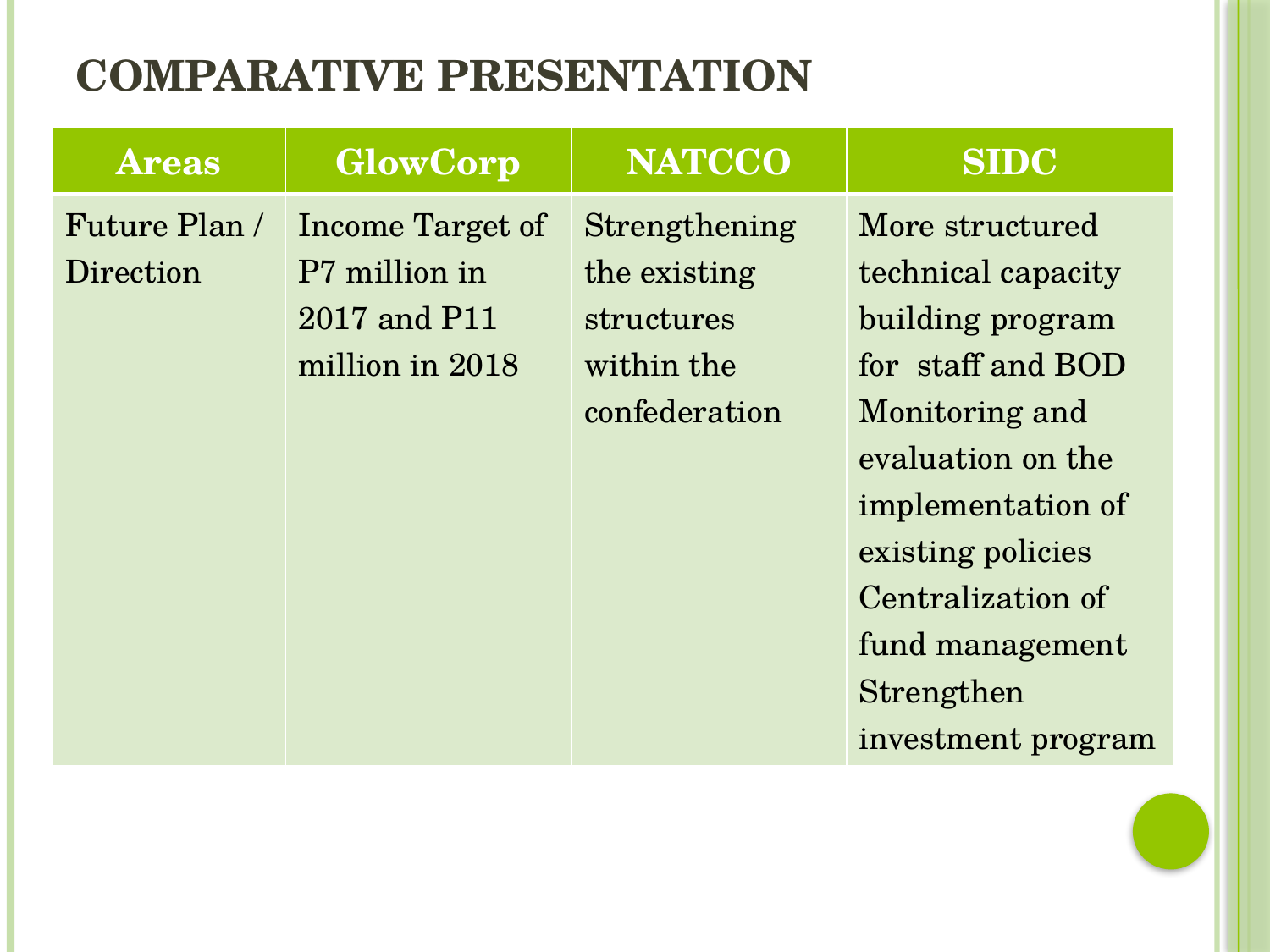

# Comparative presentation
| Areas | GlowCorp | NATCCO | SIDC |
| --- | --- | --- | --- |
| Future Plan / Direction | Income Target of P7 million in 2017 and P11 million in 2018 | Strengthening the existing structures within the confederation | More structured technical capacity building program for staff and BOD Monitoring and evaluation on the implementation of existing policies Centralization of fund management Strengthen investment program |